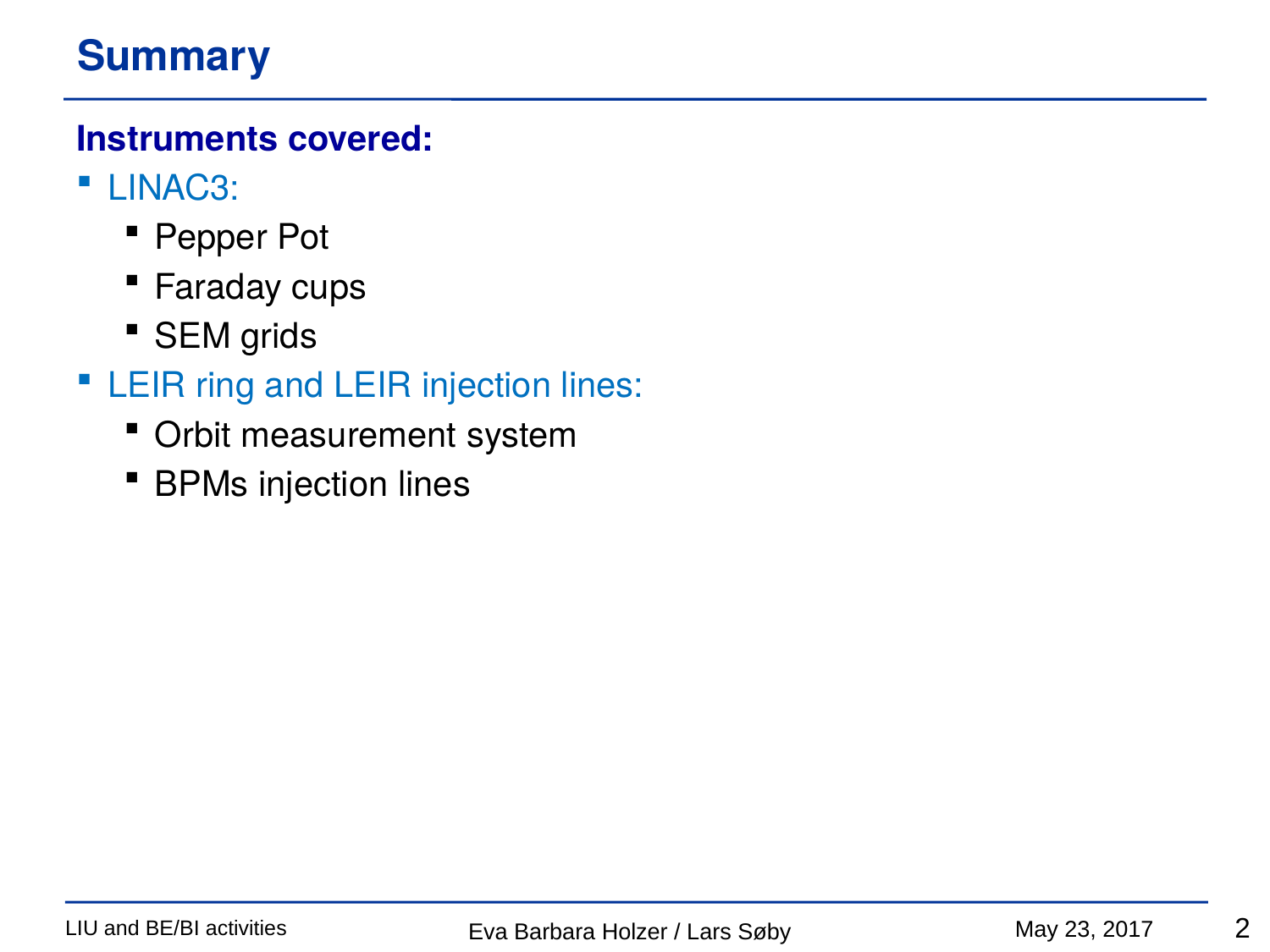

# Summary
Instruments covered:
LINAC3:
Pepper Pot
Faraday cups
SEM grids
LEIR ring and LEIR injection lines:
Orbit measurement system
BPMs injection lines